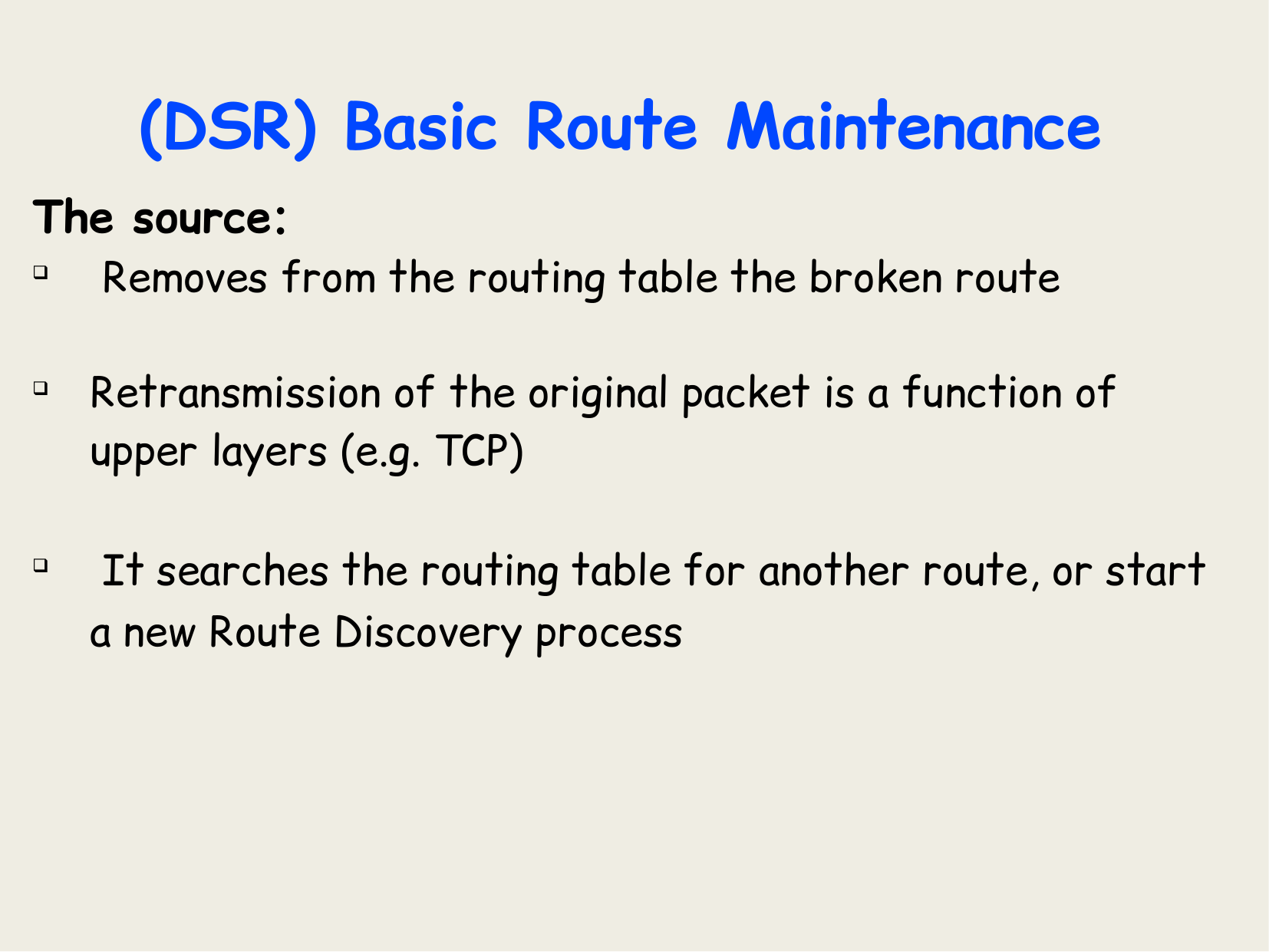

# (DSR) Basic Route Maintenance
The source:
 Removes from the routing table the broken route

Retransmission of the original packet is a function of upper layers (e.g. TCP)

 It searches the routing table for another route, or start a new Route Discovery process